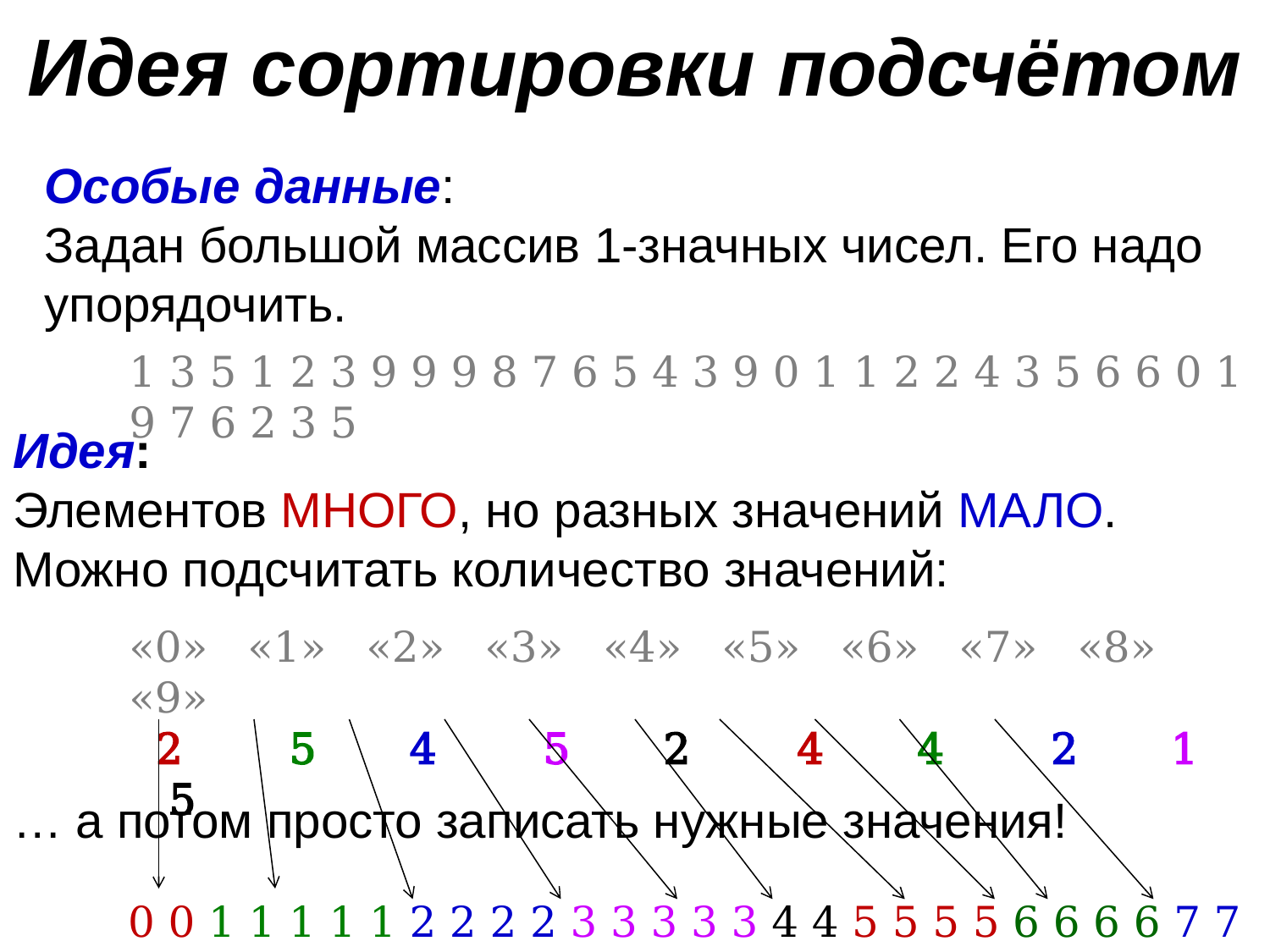

Идея сортировки подсчётом
# Особые данные: Задан большой массив 1-значных чисел. Его надо упорядочить.
1 3 5 1 2 3 9 9 9 8 7 6 5 4 3 9 0 1 1 2 2 4 3 5 6 6 0 1 9 7 6 2 3 5
Идея:
Элементов МНОГО, но разных значений МАЛО.
Можно подсчитать количество значений:
«0»   «1»   «2»   «3»   «4»   «5»   «6»   «7»   «8»   «9»
  2        5       4        5       2        4       4        2       1        5
… а потом просто записать нужные значения!
0 0 1 1 1 1 1 2 2 2 2 3 3 3 3 3 4 4 5 5 5 5 6 6 6 6 7 7 8 9 9 9 9 9